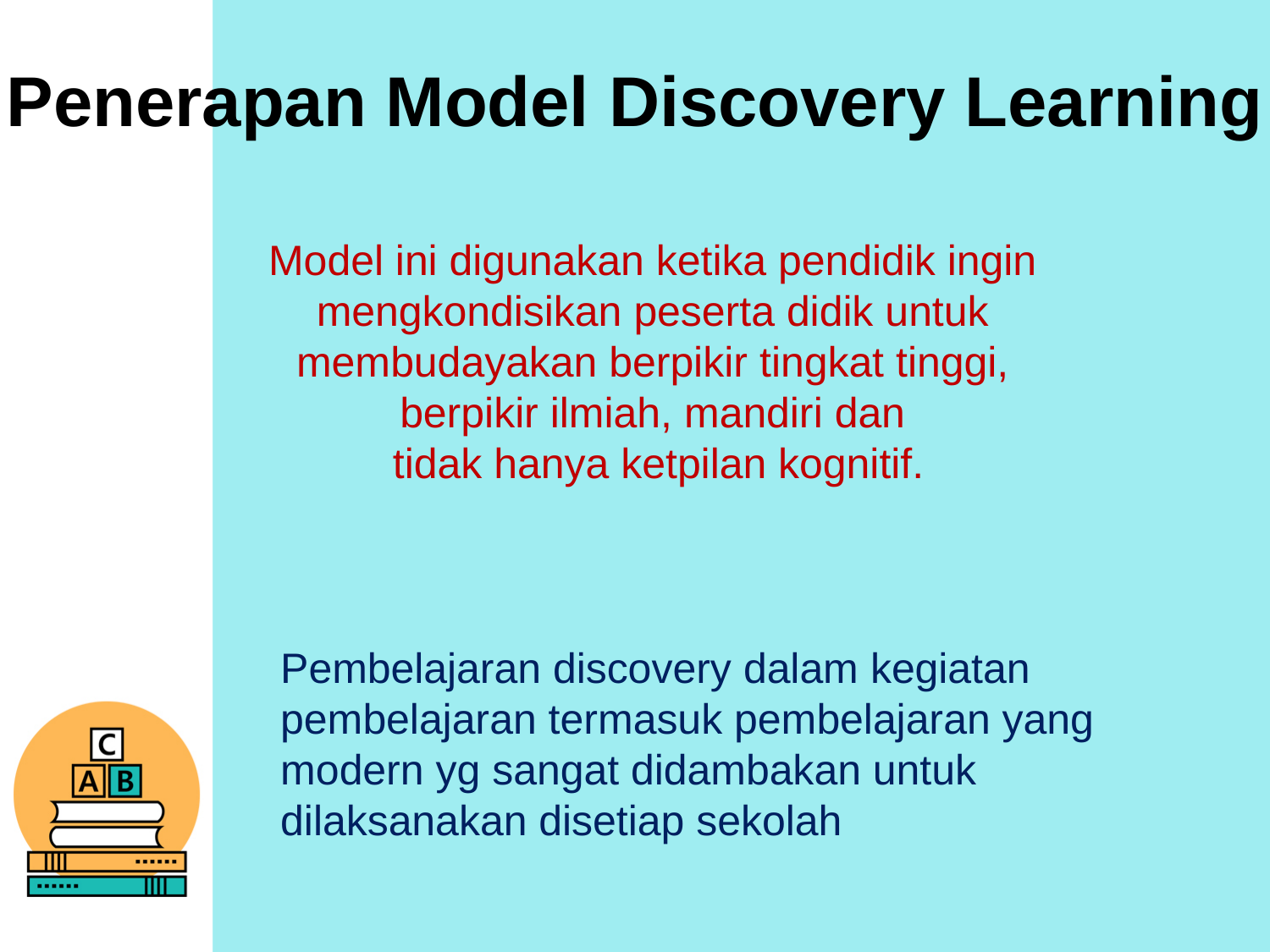

Penerapan Model Discovery Learning

Model ini digunakan ketika pendidik ingin
mengkondisikan peserta didik untuk
membudayakan berpikir tingkat tinggi,
berpikir ilmiah, mandiri dan
tidak hanya ketpilan kognitif.
Pembelajaran discovery dalam kegiatan
pembelajaran termasuk pembelajaran yang
modern yg sangat didambakan untuk dilaksanakan disetiap sekolah